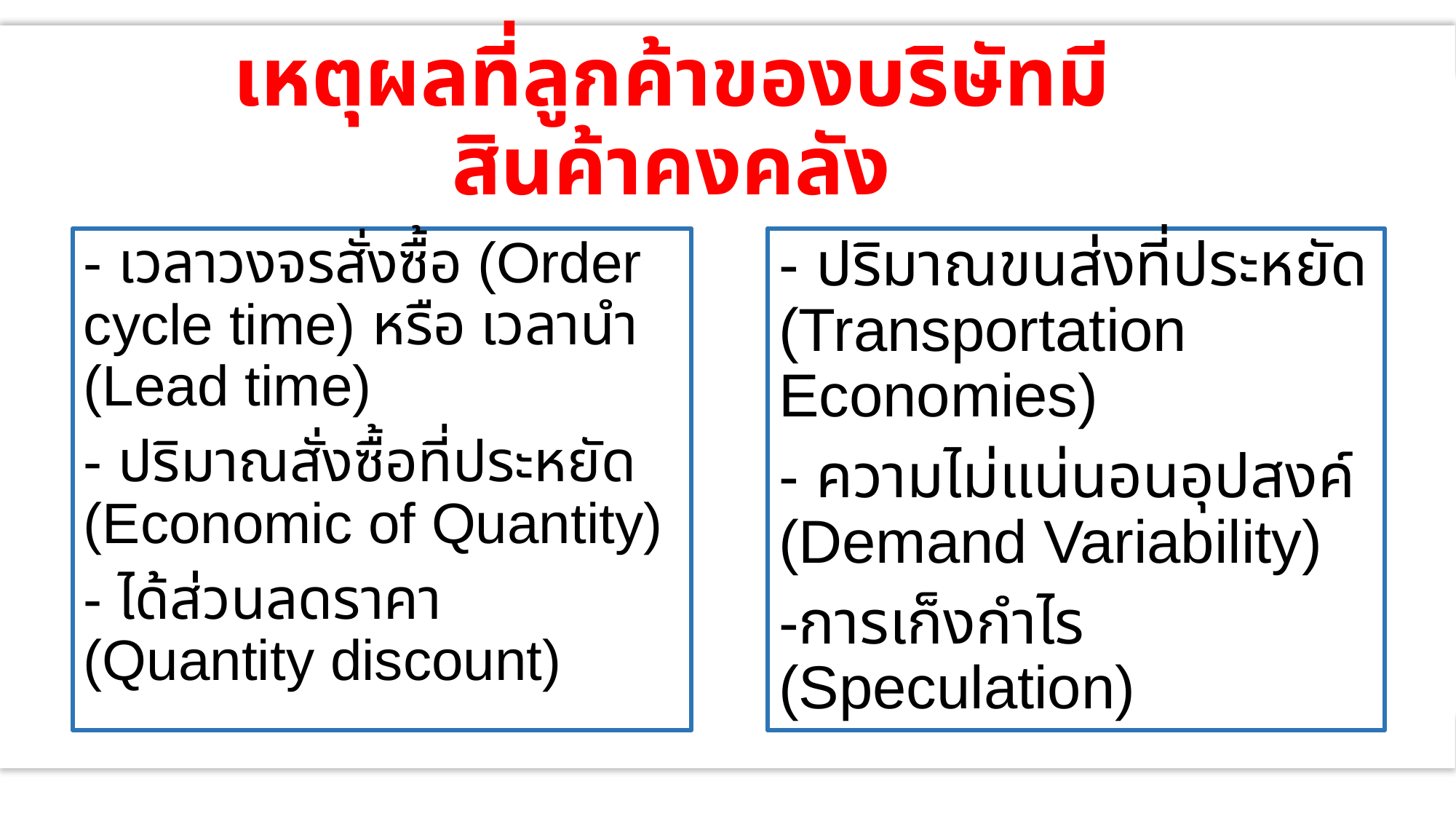

# เหตุผลที่ลูกค้าของบริษัทมีสินค้าคงคลัง
- ปริมาณขนส่งที่ประหยัด (Transportation Economies)
- ความไม่แน่นอนอุปสงค์ (Demand Variability)
-การเก็งกำไร (Speculation)

- เวลาวงจรสั่งซื้อ (Order cycle time) หรือ เวลานำ (Lead time)
- ปริมาณสั่งซื้อที่ประหยัด (Economic of Quantity)
- ได้ส่วนลดราคา (Quantity discount)